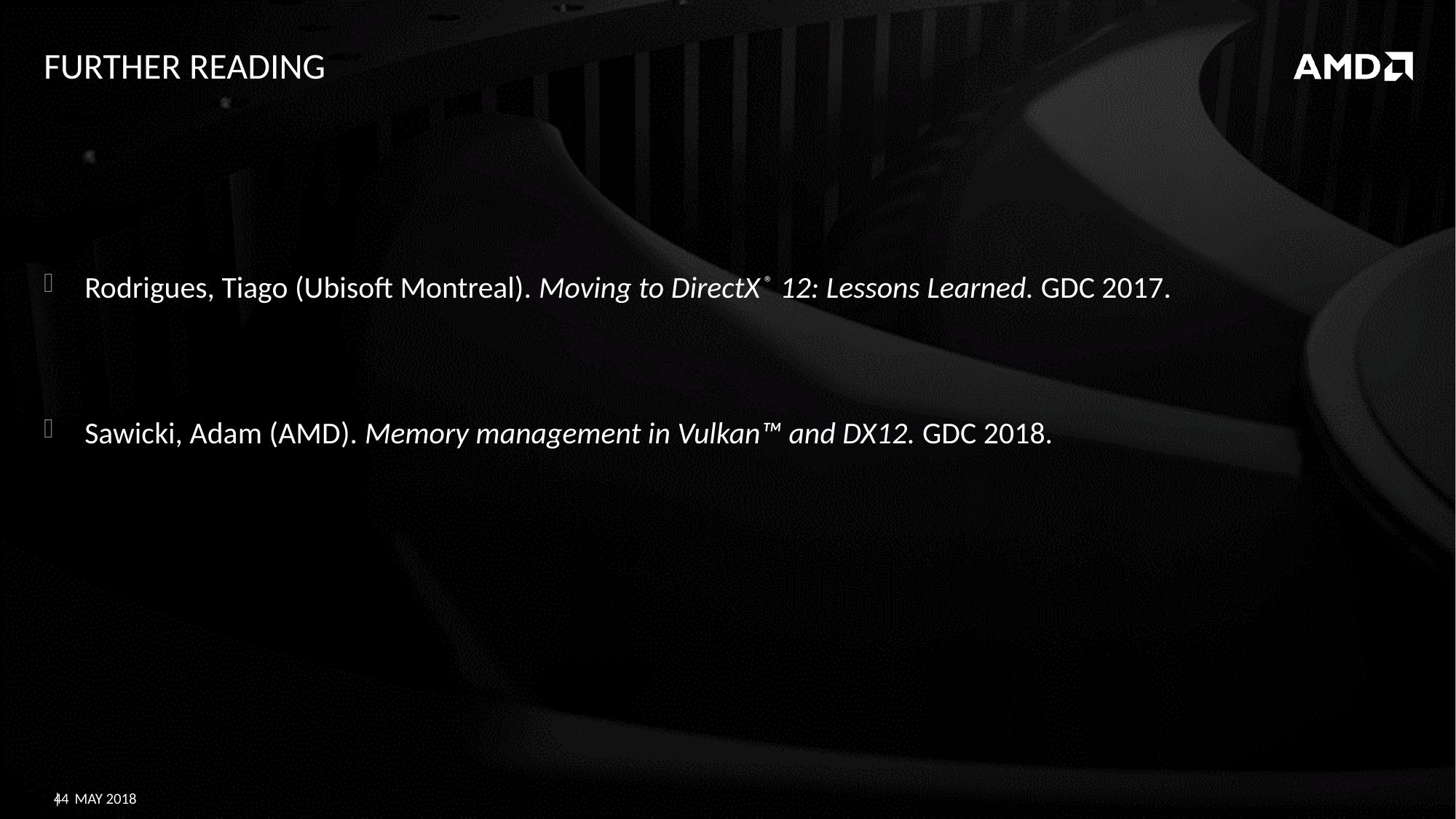

# Further reading

Rodrigues, Tiago (Ubisoft Montreal). Moving to DirectX ® 12: Lessons Learned. GDC 2017.

Sawicki, Adam (AMD). Memory management in Vulkan™ and DX12. GDC 2018.